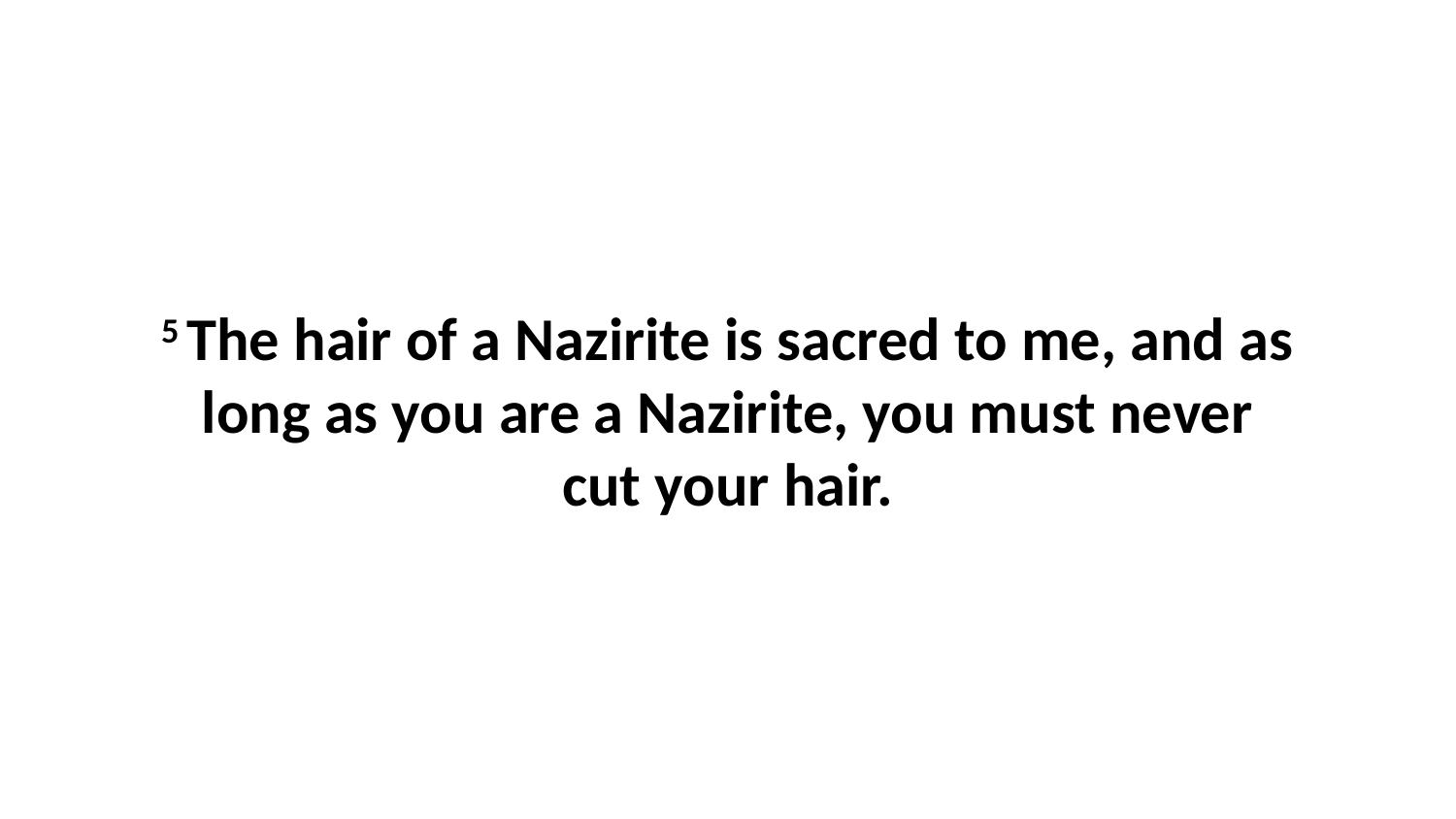

5 The hair of a Nazirite is sacred to me, and as long as you are a Nazirite, you must never cut your hair.